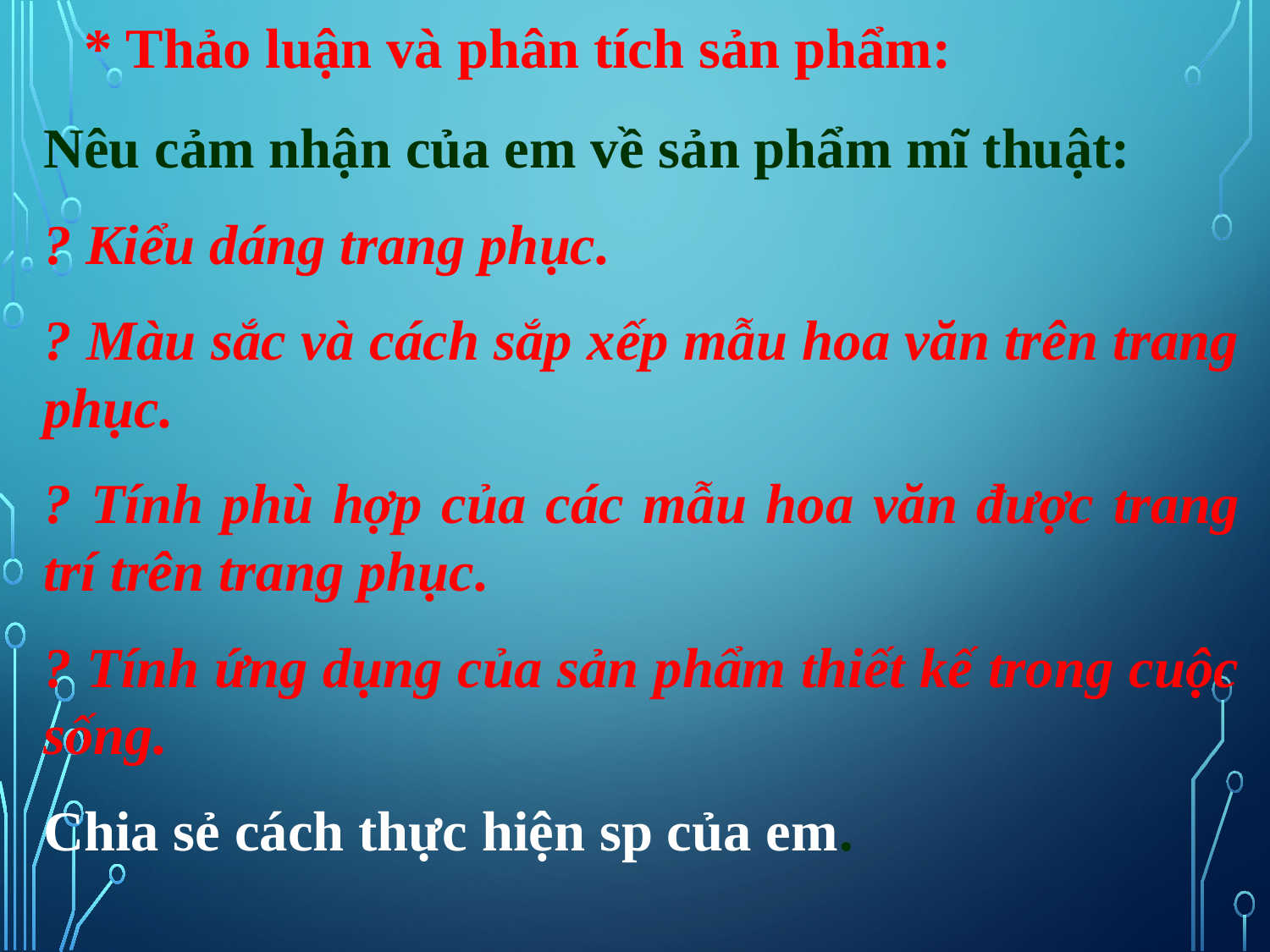

* Thảo luận và phân tích sản phẩm:
Nêu cảm nhận của em về sản phẩm mĩ thuật:
? Kiểu dáng trang phục.
? Màu sắc và cách sắp xếp mẫu hoa văn trên trang phục.
? Tính phù hợp của các mẫu hoa văn được trang trí trên trang phục.
? Tính ứng dụng của sản phẩm thiết kế trong cuộc sống.
Chia sẻ cách thực hiện sp của em.